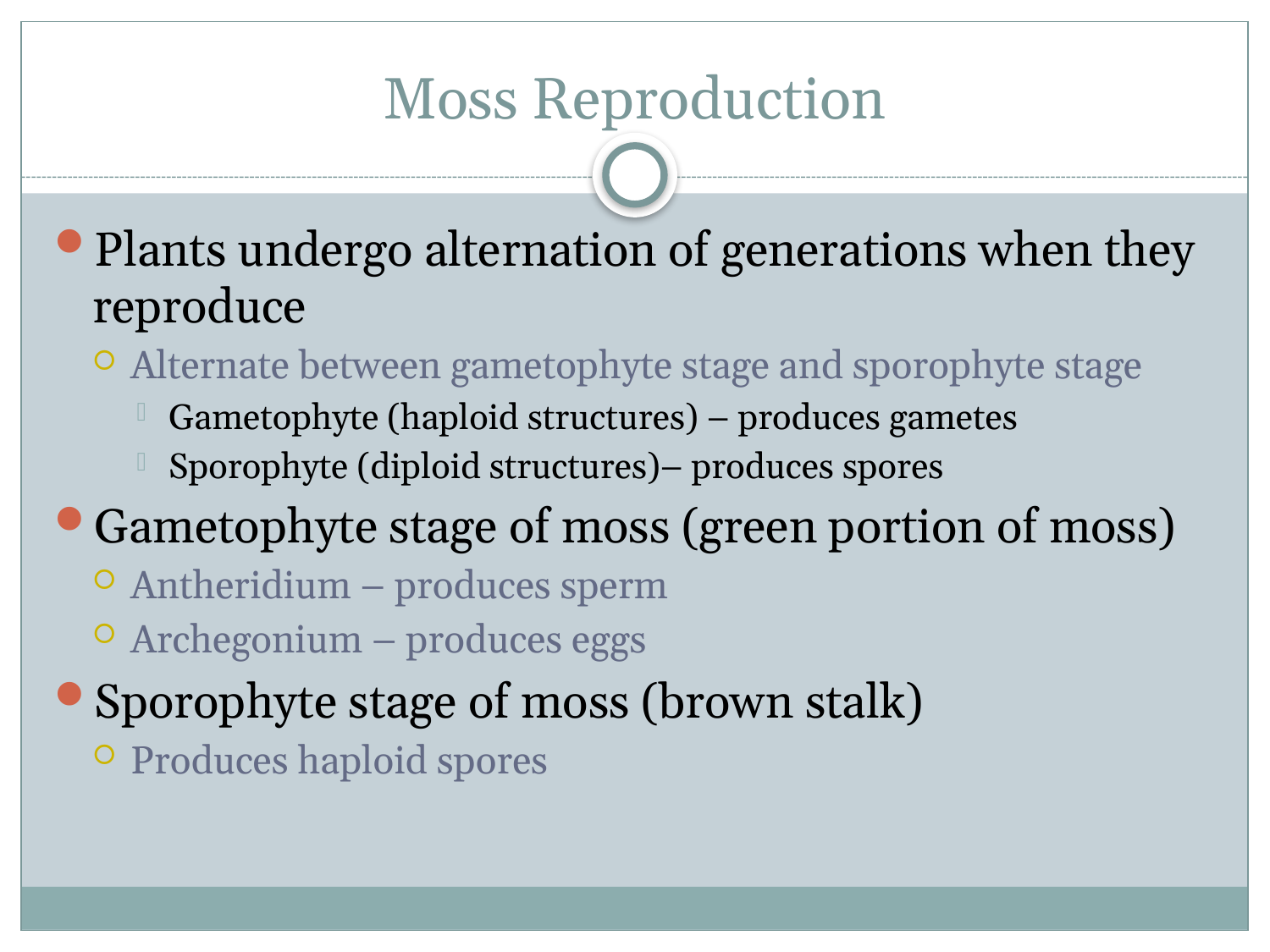

# Moss Reproduction
Plants undergo alternation of generations when they reproduce
Alternate between gametophyte stage and sporophyte stage
Gametophyte (haploid structures) – produces gametes
Sporophyte (diploid structures)– produces spores
Gametophyte stage of moss (green portion of moss)
Antheridium – produces sperm
Archegonium – produces eggs
Sporophyte stage of moss (brown stalk)
Produces haploid spores